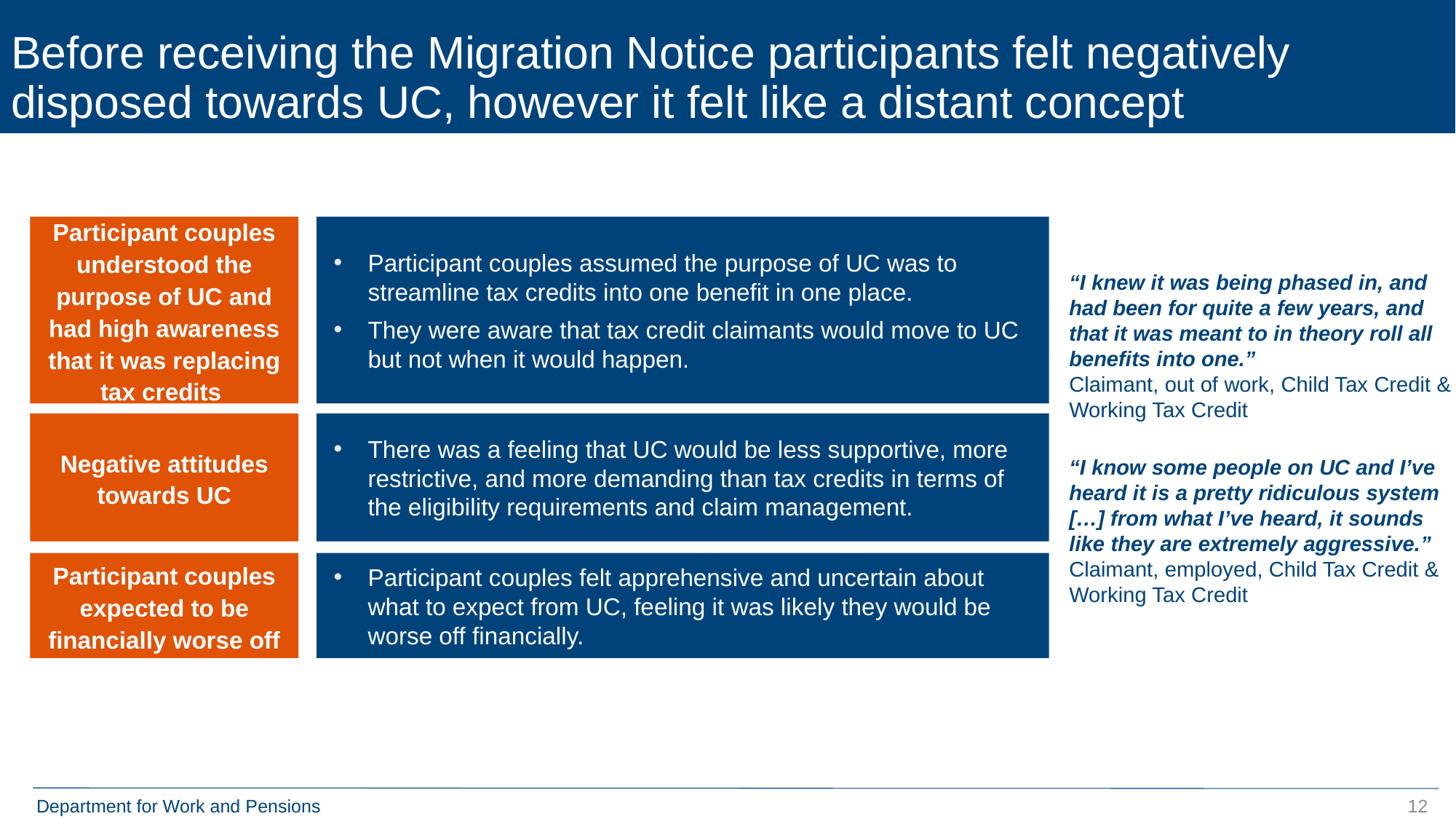

Before receiving the Migration Notice participants felt negatively disposed towards UC, however it felt like a distant concept
Participant couples understood the purpose of UC and had high awareness that it was replacing tax credits
Participant couples assumed the purpose of UC was to streamline tax credits into one benefit in one place.
They were aware that tax credit claimants would move to UC but not when it would happen.
“I knew it was being phased in, and had been for quite a few years, and that it was meant to in theory roll all benefits into one.”
Claimant, out of work, Child Tax Credit & Working Tax Credit
There was a feeling that UC would be less supportive, more restrictive, and more demanding than tax credits in terms of the eligibility requirements and claim management.
Negative attitudes towards UC
“I know some people on UC and I’ve heard it is a pretty ridiculous system […] from what I’ve heard, it sounds like they are extremely aggressive.”
Claimant, employed, Child Tax Credit & Working Tax Credit
Participant couples felt apprehensive and uncertain about what to expect from UC, feeling it was likely they would be worse off financially.
Participant couples expected to be financially worse off